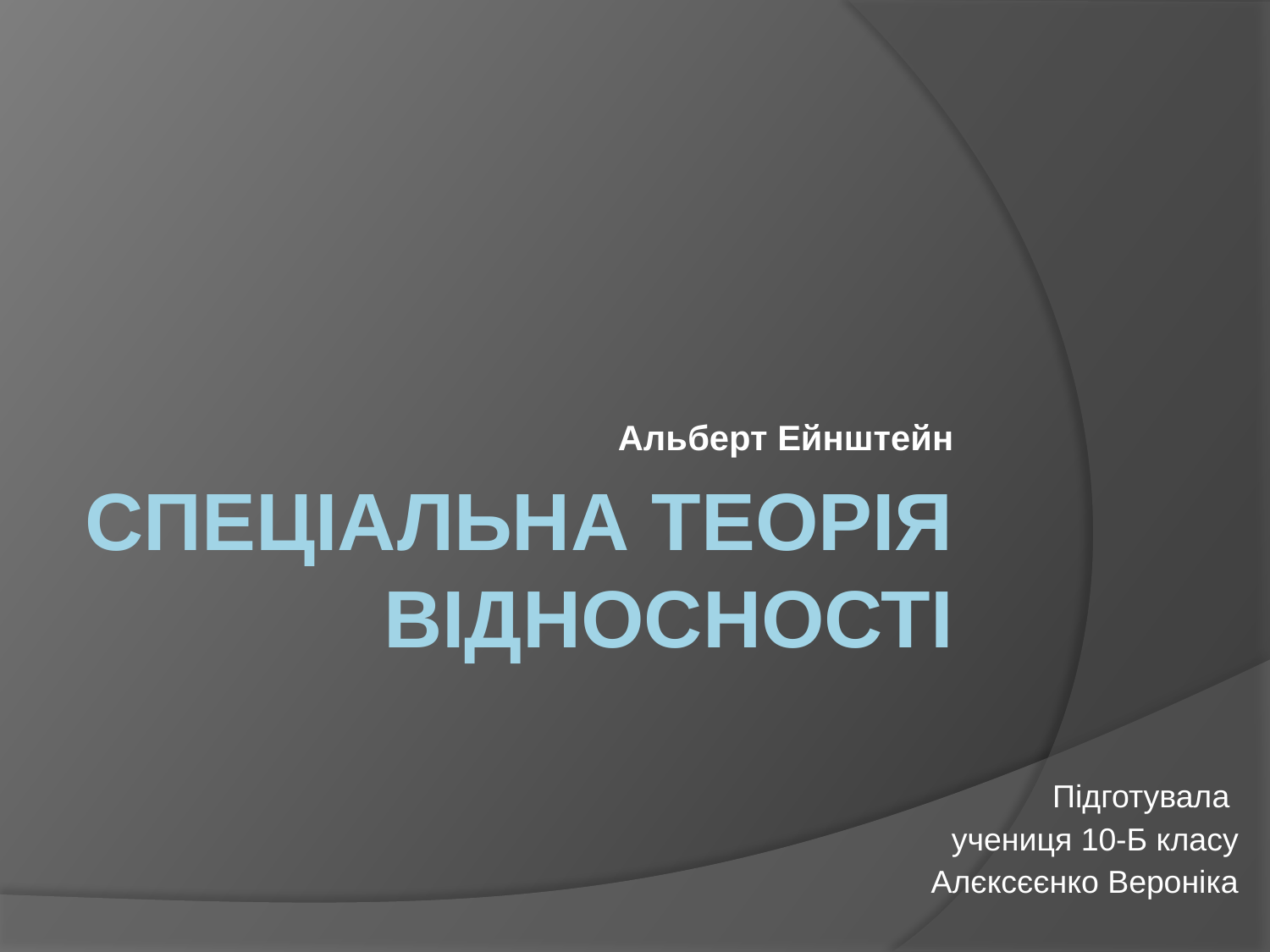

Альберт Ейнштейн
# Спеціальна Теорія відносності
Підготувала
учениця 10-Б класу
Алєксєєнко Вероніка